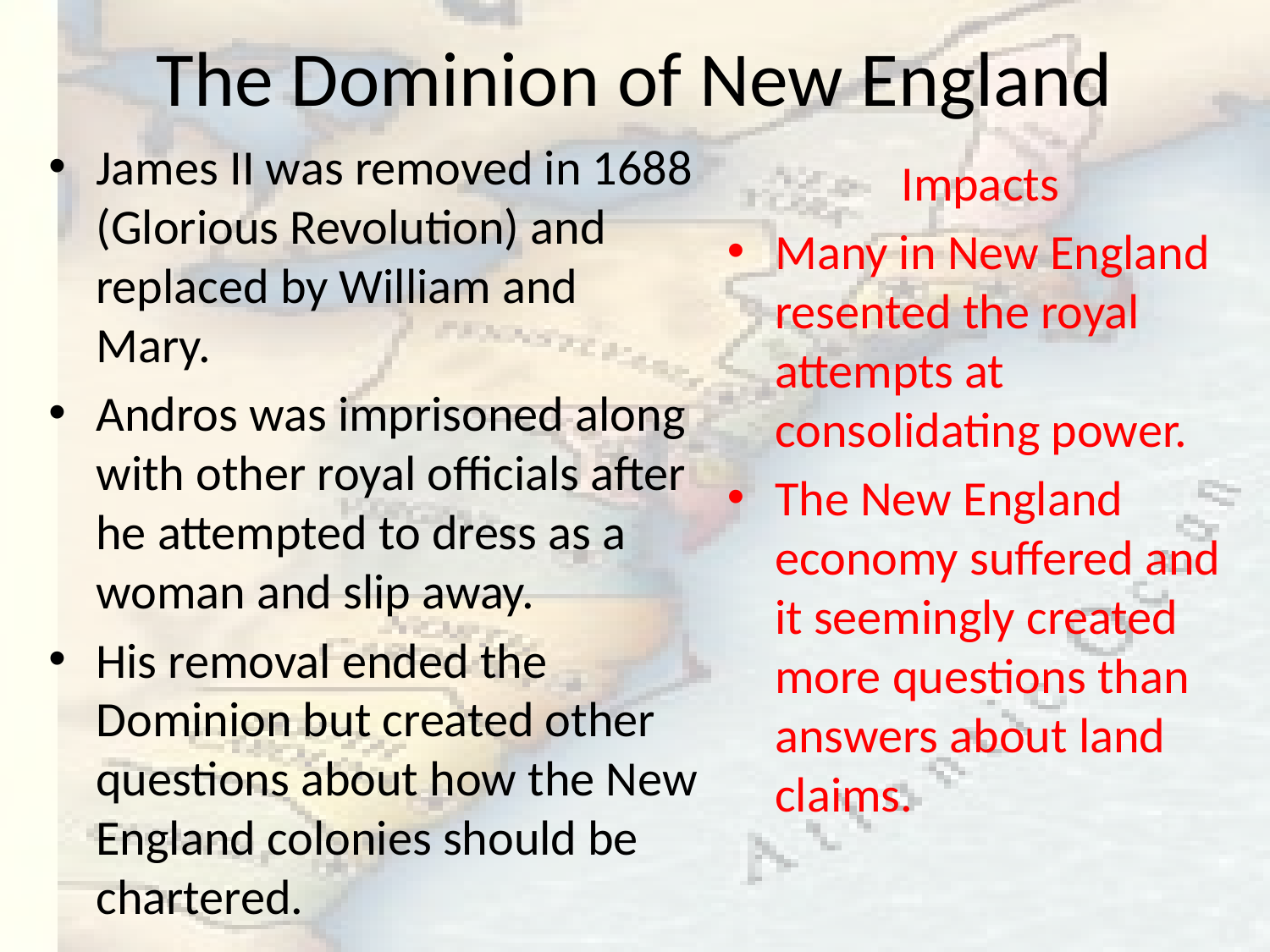

# The Dominion of New England
James II was removed in 1688 (Glorious Revolution) and replaced by William and Mary.
Andros was imprisoned along with other royal officials after he attempted to dress as a woman and slip away.
His removal ended the Dominion but created other questions about how the New England colonies should be chartered.

Impacts
Many in New England resented the royal attempts at consolidating power.
The New England economy suffered and it seemingly created more questions than answers about land claims.